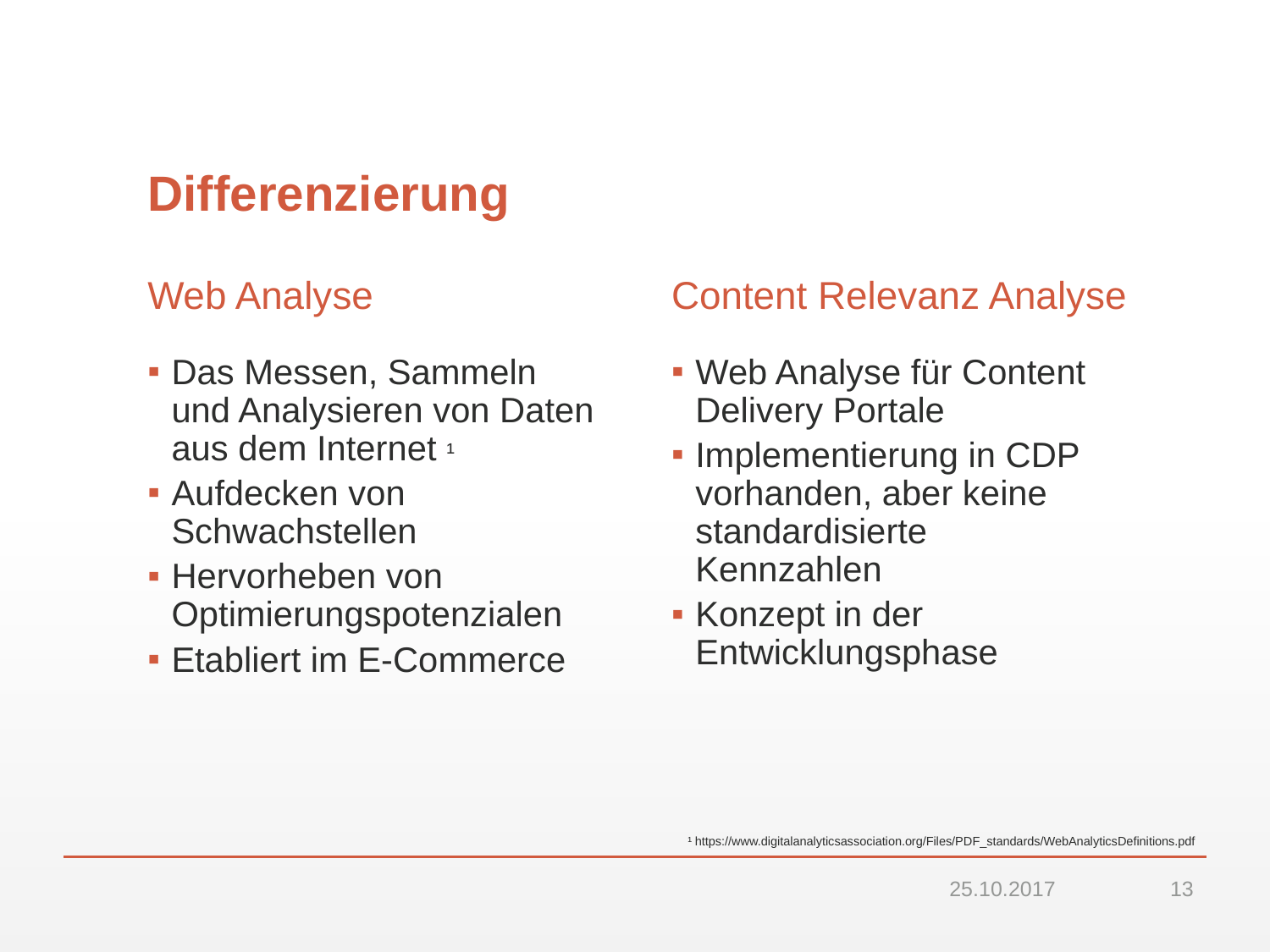

# Differenzierung
Web Analyse
Content Relevanz Analyse
Das Messen, Sammeln und Analysieren von Daten aus dem Internet ¹
Aufdecken von Schwachstellen
Hervorheben von Optimierungspotenzialen
Etabliert im E-Commerce
Web Analyse für Content Delivery Portale
Implementierung in CDP vorhanden, aber keine standardisierte Kennzahlen
Konzept in der Entwicklungsphase
¹ https://www.digitalanalyticsassociation.org/Files/PDF_standards/WebAnalyticsDefinitions.pdf
25.10.2017
13